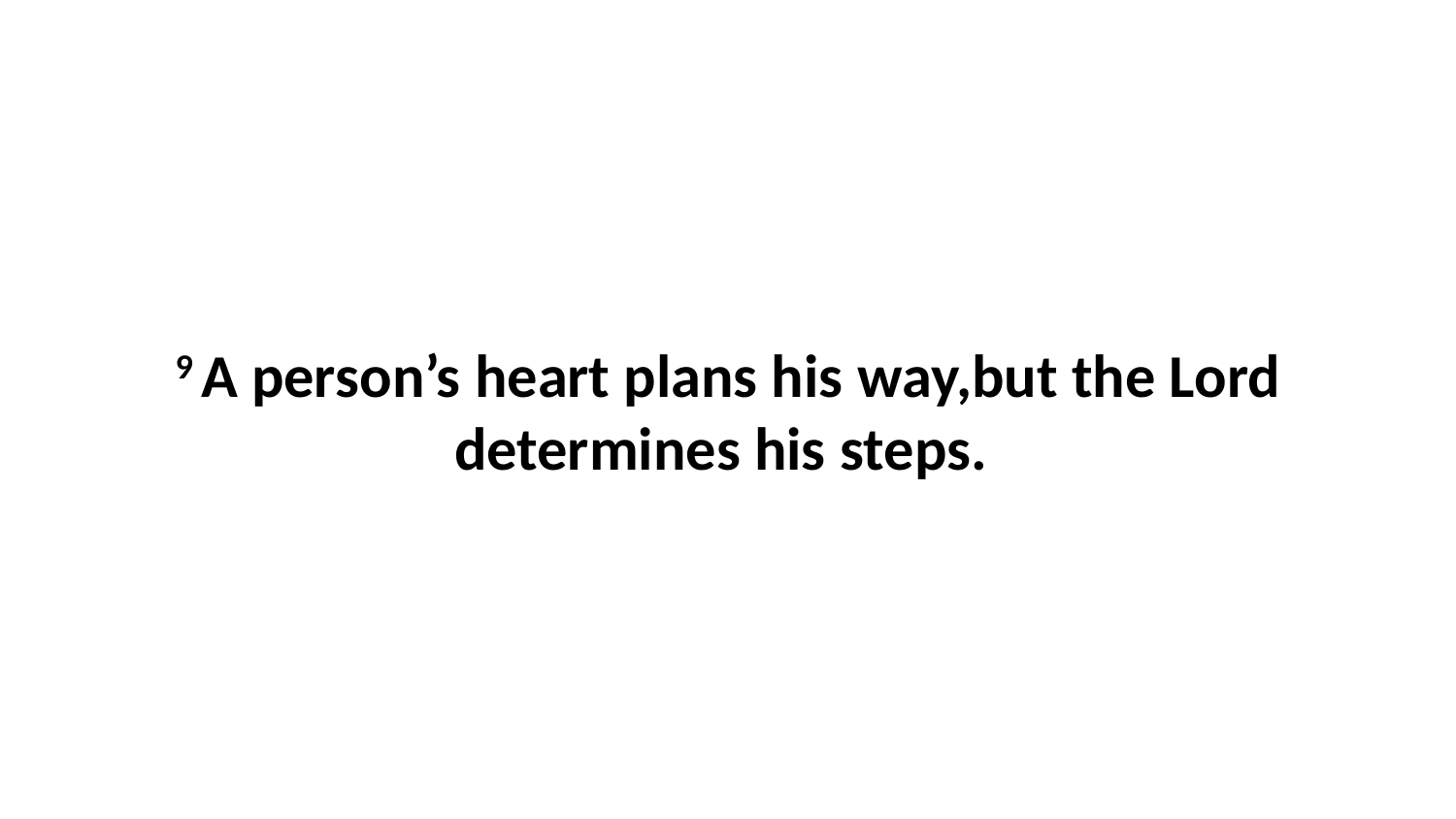

9 A person’s heart plans his way,but the Lord determines his steps.